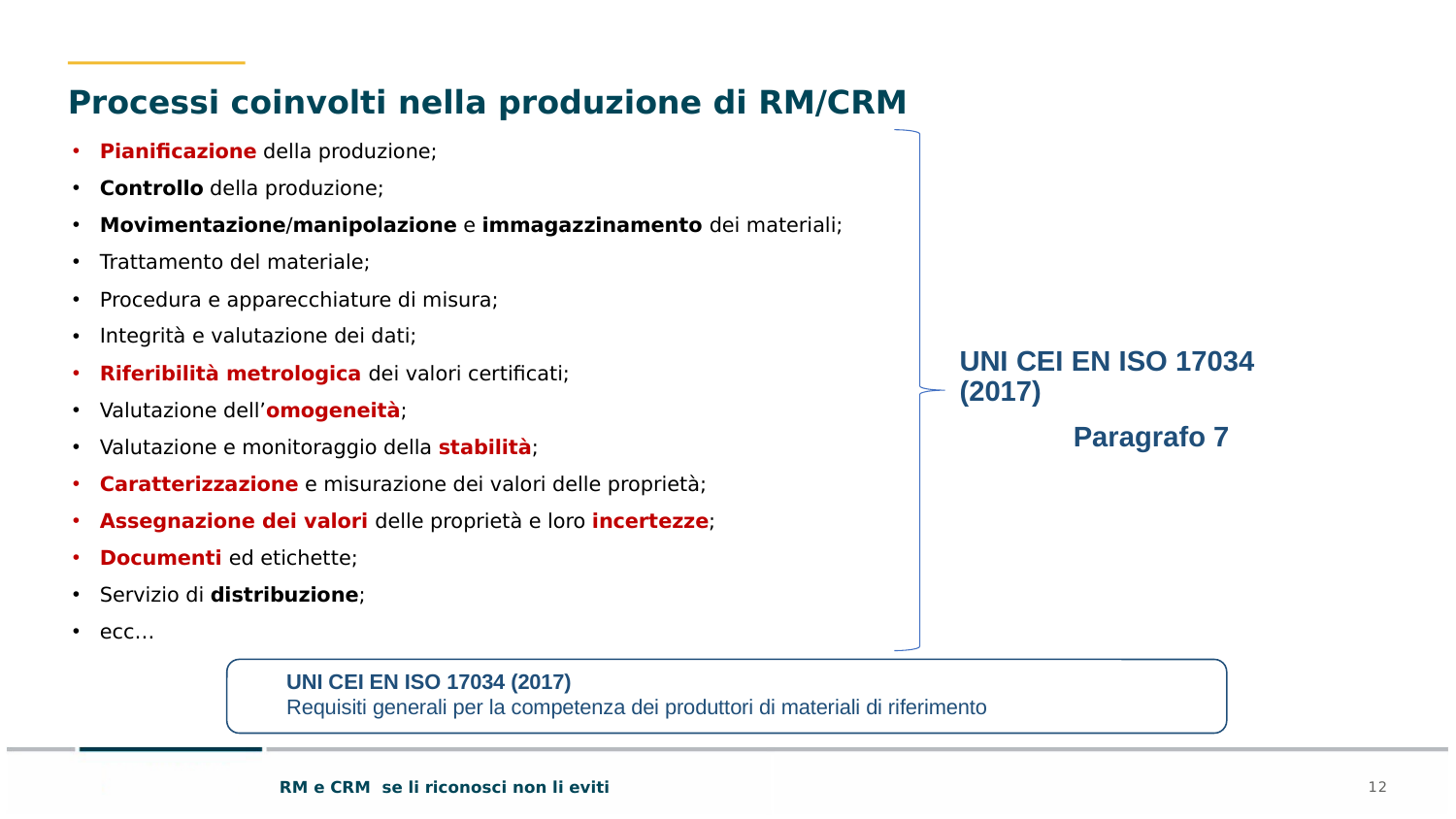

# Processi coinvolti nella produzione di RM/CRM

Pianificazione della produzione;
Controllo della produzione;
Movimentazione/manipolazione e immagazzinamento dei materiali;
Trattamento del materiale;
Procedura e apparecchiature di misura;
Integrità e valutazione dei dati;
Riferibilità metrologica dei valori certificati;
Valutazione dell’omogeneità;
Valutazione e monitoraggio della stabilità;
Caratterizzazione e misurazione dei valori delle proprietà;
Assegnazione dei valori delle proprietà e loro incertezze;
Documenti ed etichette;
Servizio di distribuzione;
ecc…

UNI CEI EN ISO 17034 (2017)
Paragrafo 7

UNI CEI EN ISO 17034 (2017)
Requisiti generali per la competenza dei produttori di materiali di riferimento